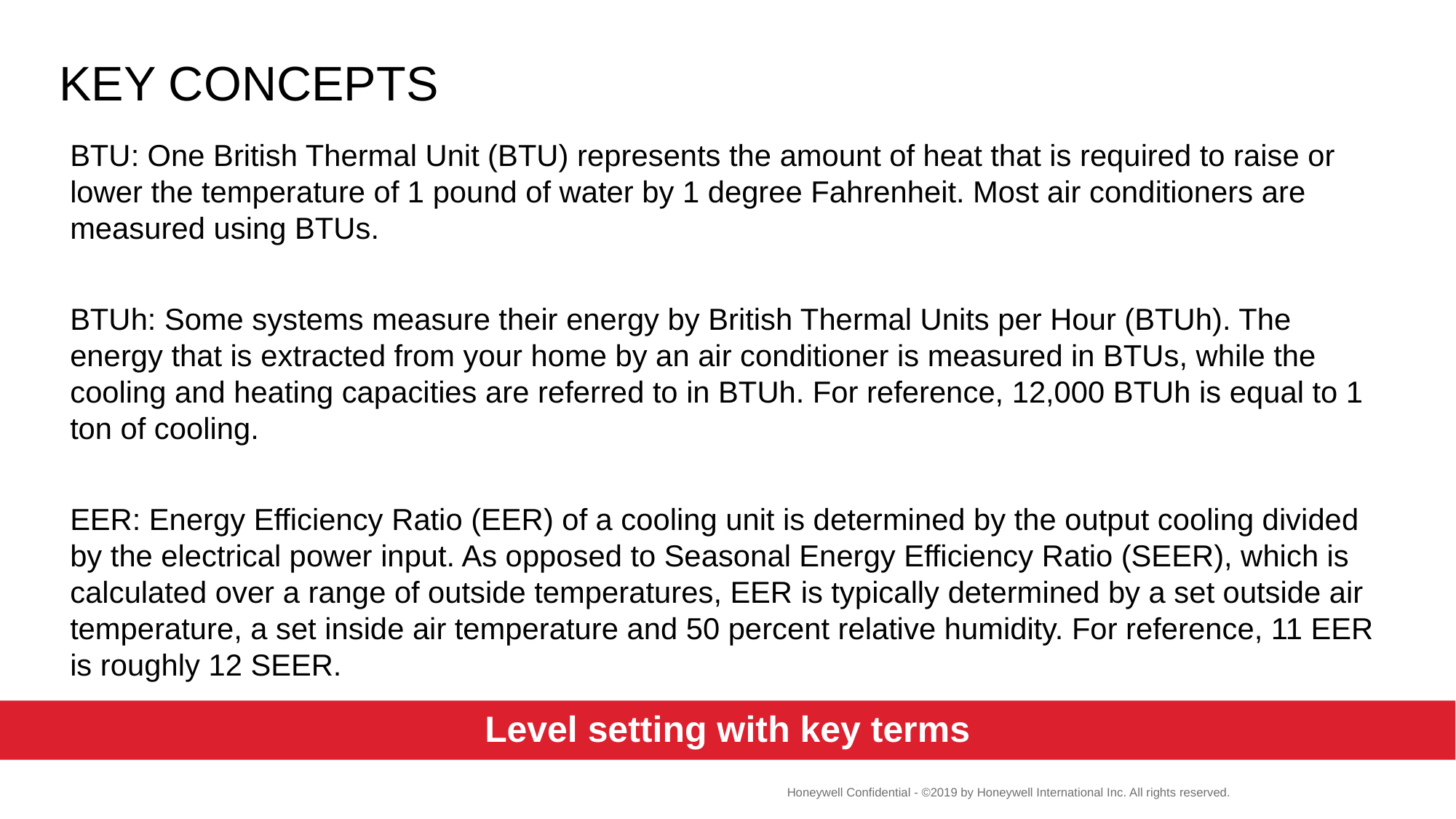

# Key Concepts
BTU: One British Thermal Unit (BTU) represents the amount of heat that is required to raise or lower the temperature of 1 pound of water by 1 degree Fahrenheit. Most air conditioners are measured using BTUs.

BTUh: Some systems measure their energy by British Thermal Units per Hour (BTUh). The energy that is extracted from your home by an air conditioner is measured in BTUs, while the cooling and heating capacities are referred to in BTUh. For reference, 12,000 BTUh is equal to 1 ton of cooling.

EER: Energy Efficiency Ratio (EER) of a cooling unit is determined by the output cooling divided by the electrical power input. As opposed to Seasonal Energy Efficiency Ratio (SEER), which is calculated over a range of outside temperatures, EER is typically determined by a set outside air temperature, a set inside air temperature and 50 percent relative humidity. For reference, 11 EER is roughly 12 SEER.

Level setting with key terms
6